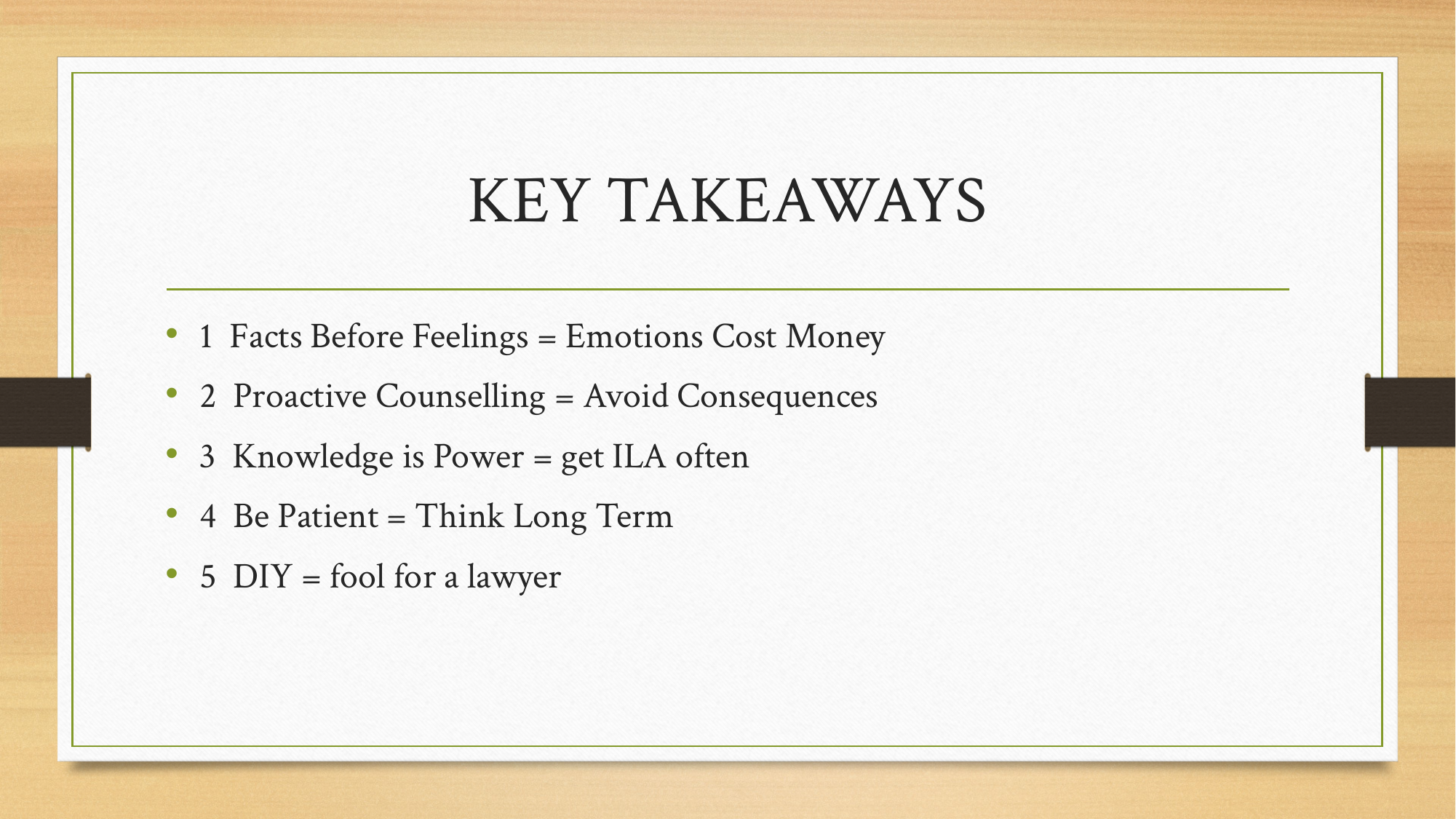

# KEY TAKEAWAYS
1  Facts Before Feelings = Emotions Cost Money
2  Proactive Counselling = Avoid Consequences
3  Knowledge is Power = get ILA often
4  Be Patient = Think Long Term
5  DIY = fool for a lawyer